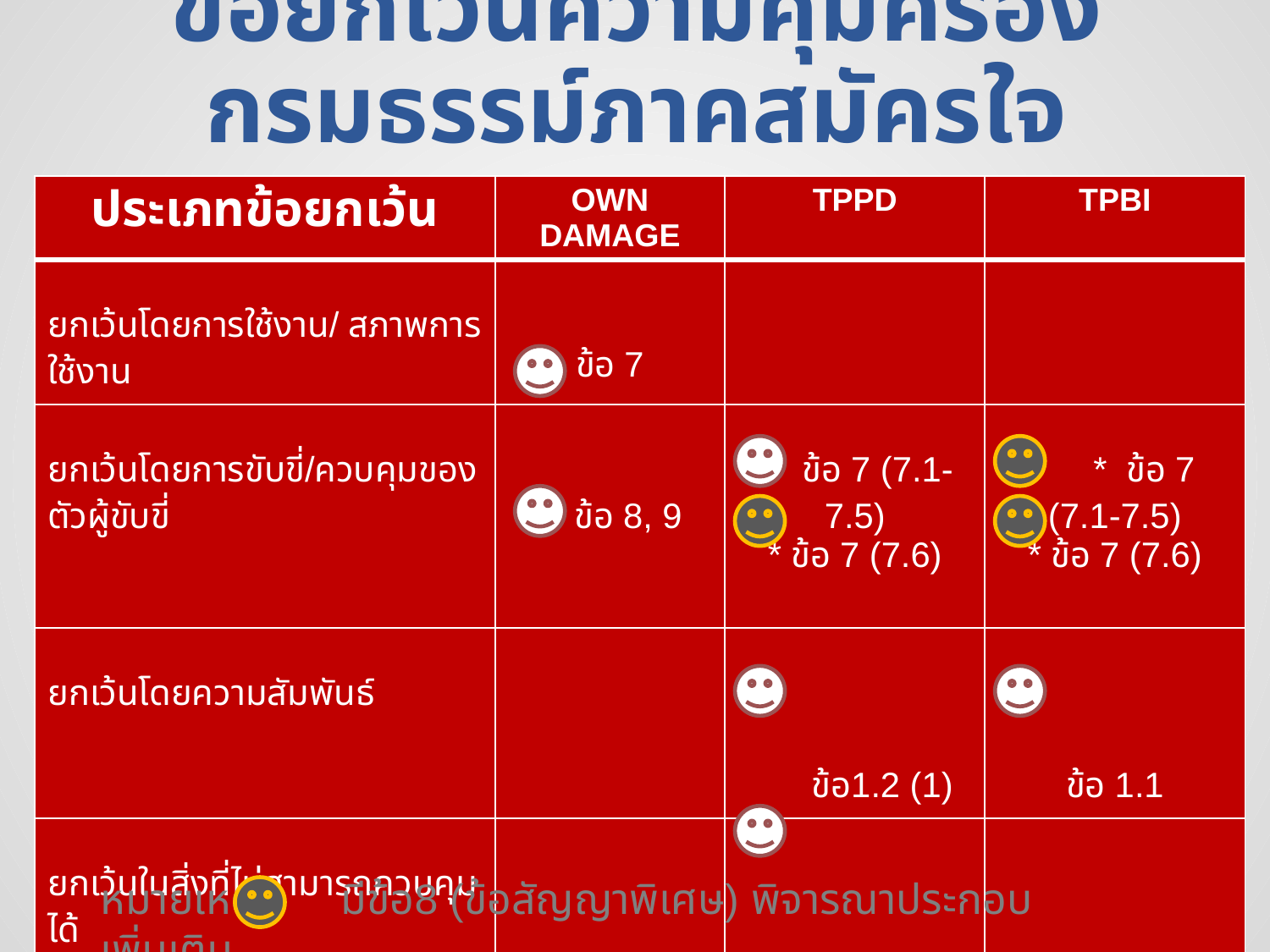

# ข้อยกเว้นความคุ้มครองกรมธรรม์ภาคสมัครใจ
| ประเภทข้อยกเว้น | OWN DAMAGE | TPPD | TPBI |
| --- | --- | --- | --- |
| ยกเว้นโดยการใช้งาน/ สภาพการใช้งาน | ข้อ 7 |  |  |
| ยกเว้นโดยการขับขี่/ควบคุมของตัวผู้ขับขี่ | ข้อ 8, 9 | ข้อ 7 (7.1-7.5) \* ข้อ 7 (7.6) | \* ข้อ 7 (7.1-7.5) \* ข้อ 7 (7.6) |
| ยกเว้นโดยความสัมพันธ์ |  | ข้อ1.2 (1) | ข้อ 1.1 |
| ยกเว้นในสิ่งที่ไม่สามารถควบคุมได้ |  | ข้อ 1.2 (2-4) |  |

หมายเหตุ:      มีข้อ8 (ข้อสัญญาพิเศษ) พิจารณาประกอบเพิ่มเติม